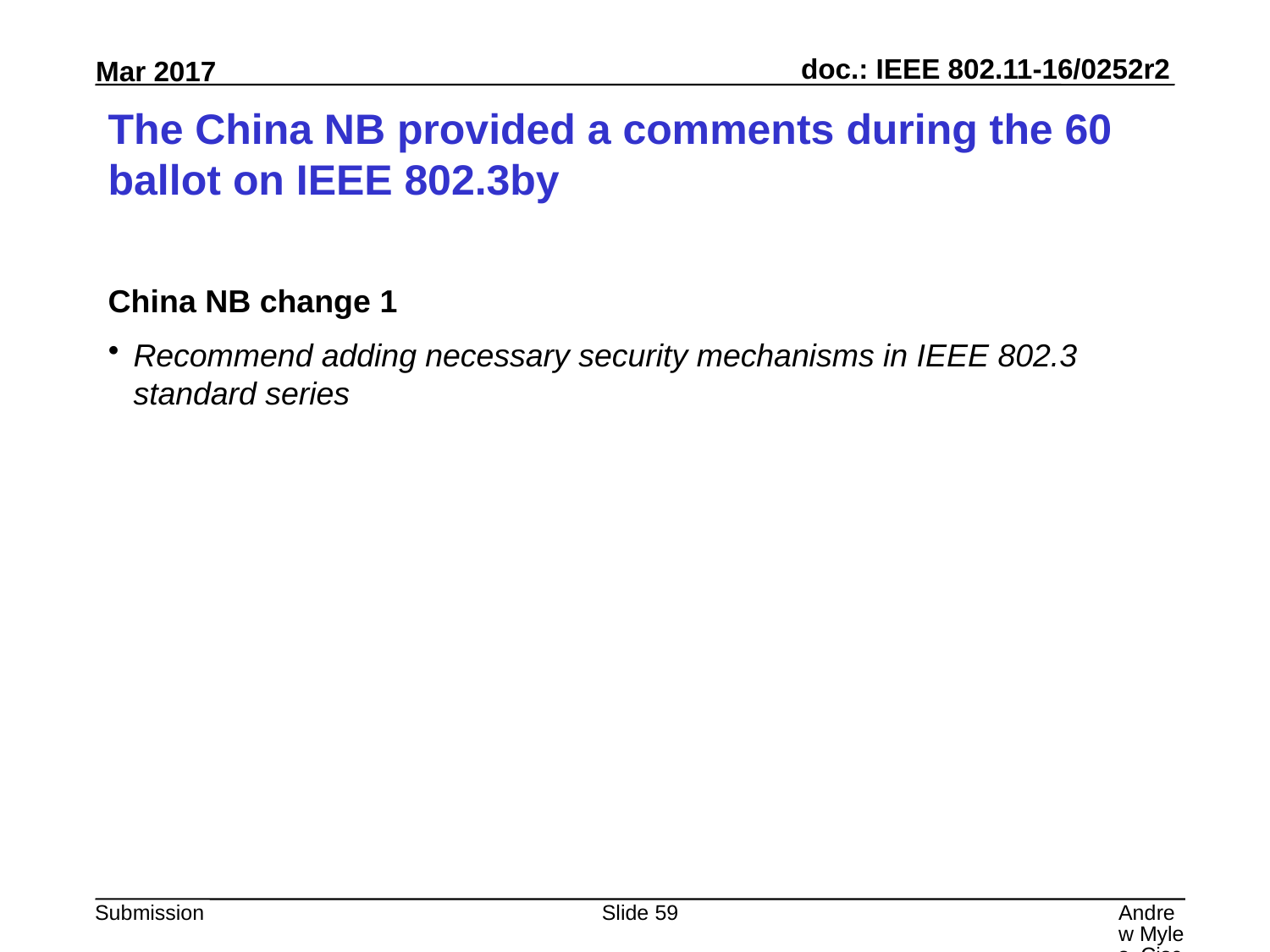

# The China NB provided a comments during the 60 ballot on IEEE 802.3by
China NB change 1
Recommend adding necessary security mechanisms in IEEE 802.3 standard series
Slide 59
Andrew Myles, Cisco